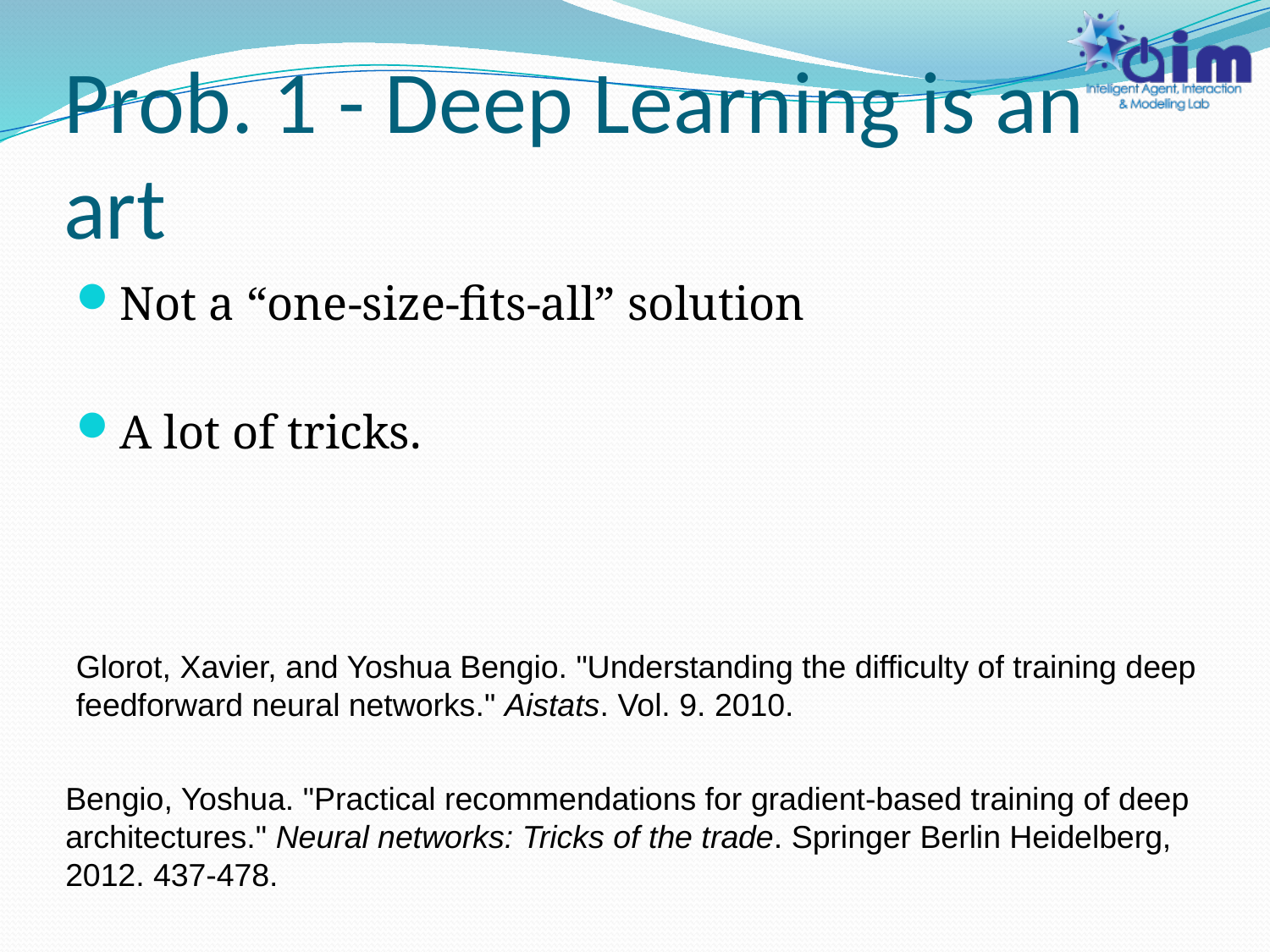

# Prob. 1 - Deep Learning is an art
Not a “one-size-fits-all” solution

A lot of tricks.
Glorot, Xavier, and Yoshua Bengio. "Understanding the difficulty of training deep feedforward neural networks." Aistats. Vol. 9. 2010.‏
Bengio, Yoshua. "Practical recommendations for gradient-based training of deep architectures." Neural networks: Tricks of the trade. Springer Berlin Heidelberg, 2012. 437-478.‏